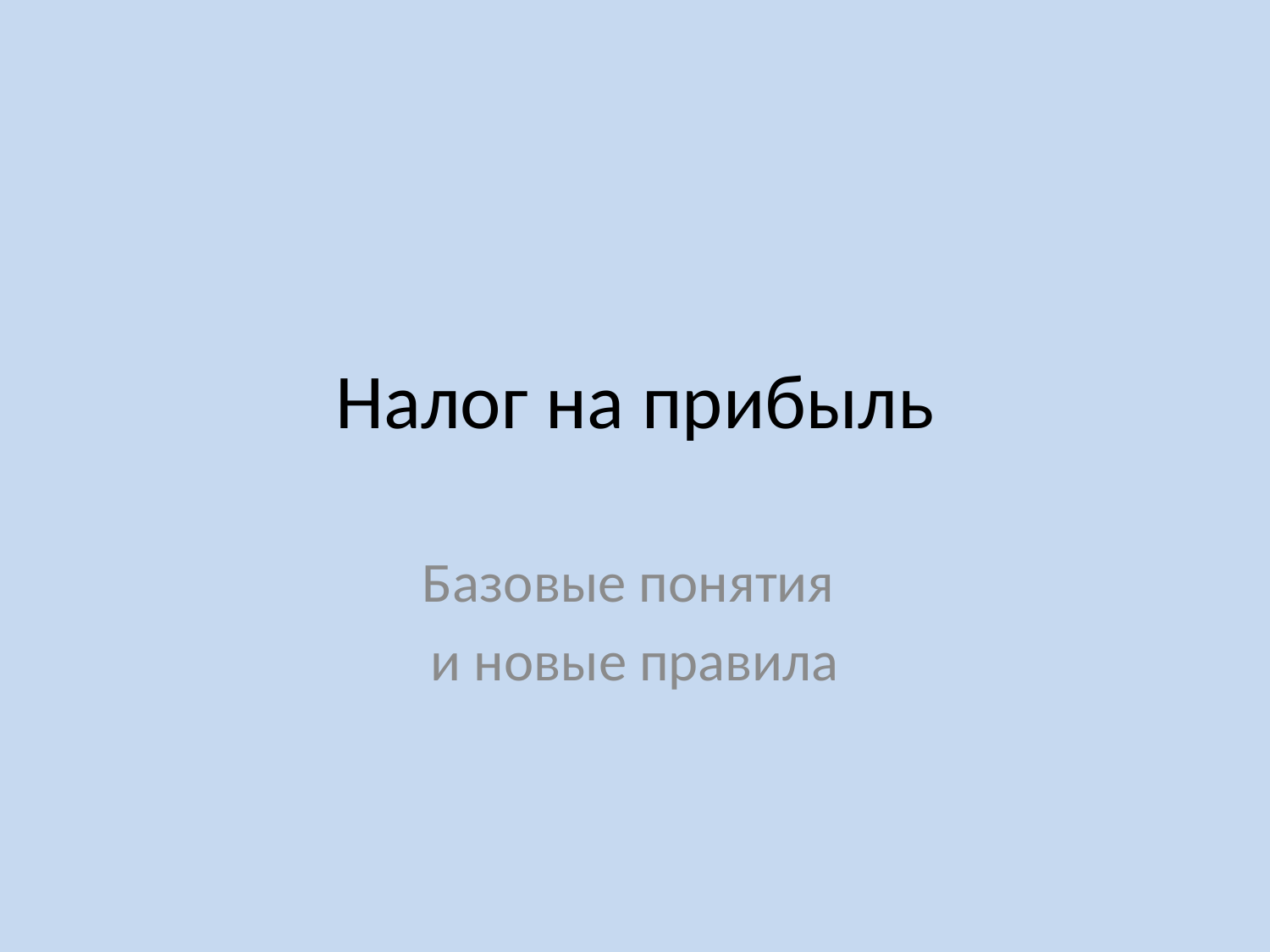

# Налог на прибыль
Базовые понятия
и новые правила